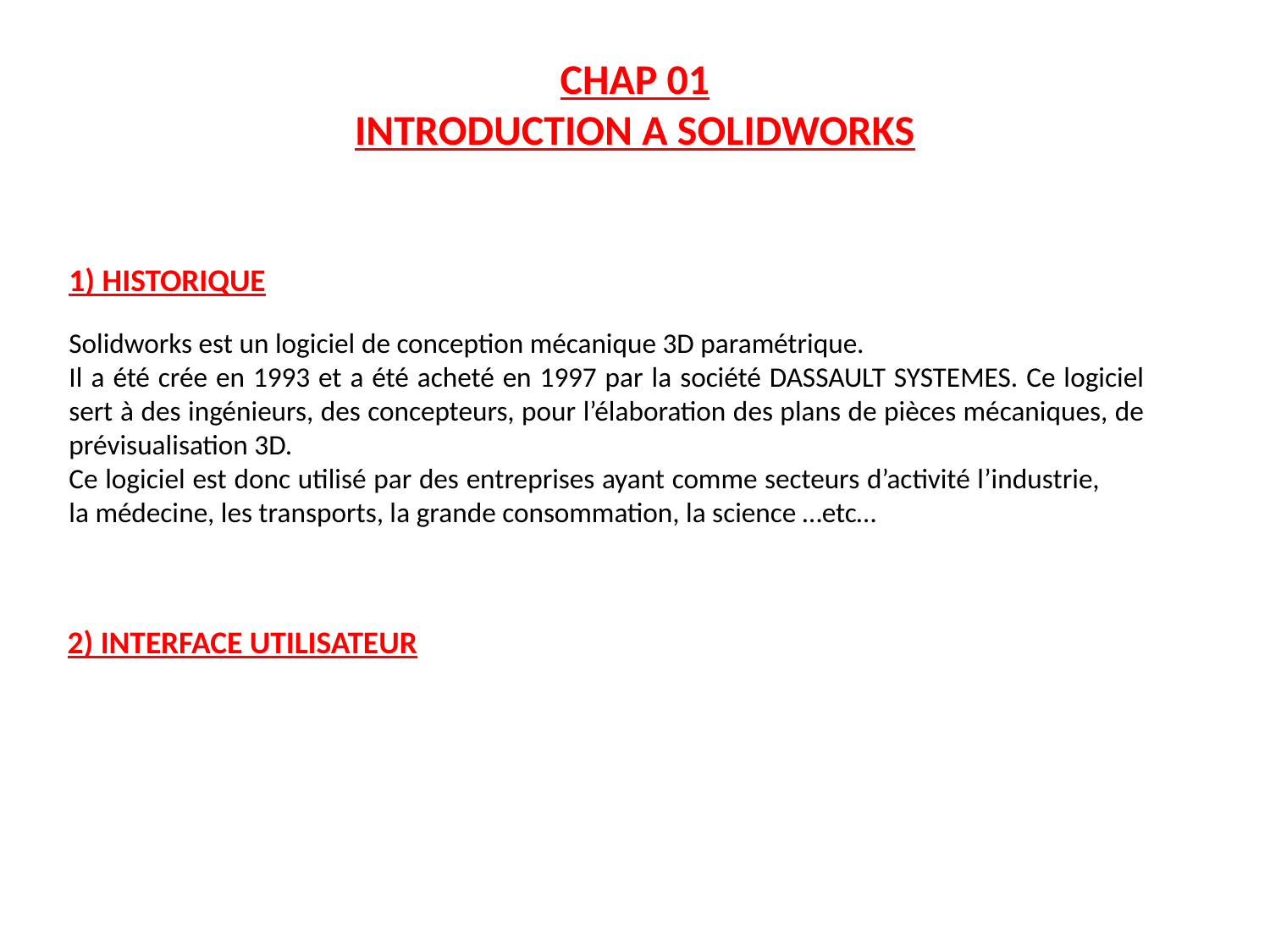

CHAP 01
INTRODUCTION A SOLIDWORKS
1) HISTORIQUE
Solidworks est un logiciel de conception mécanique 3D paramétrique.
Il a été crée en 1993 et a été acheté en 1997 par la société DASSAULT SYSTEMES. Ce logiciel sert à des ingénieurs, des concepteurs, pour l’élaboration des plans de pièces mécaniques, de prévisualisation 3D.
Ce logiciel est donc utilisé par des entreprises ayant comme secteurs d’activité l’industrie,       la médecine, les transports, la grande consommation, la science …etc…
2) INTERFACE UTILISATEUR